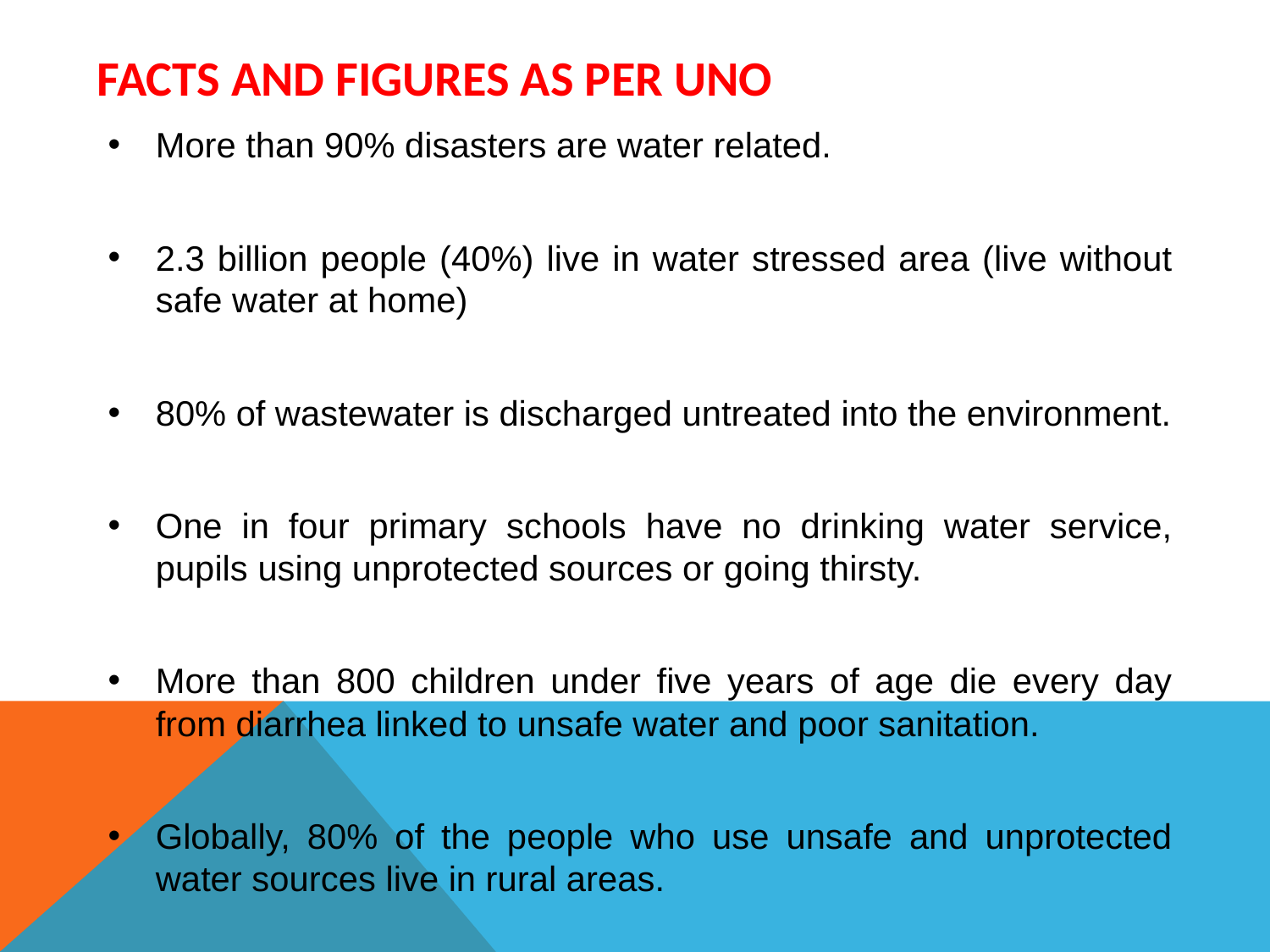

# Facts and Figures as per UNO
More than 90% disasters are water related.

2.3 billion people (40%) live in water stressed area (live without safe water at home)

80% of wastewater is discharged untreated into the environment.

One in four primary schools have no drinking water service, pupils using unprotected sources or going thirsty.

More than 800 children under five years of age die every day from diarrhea linked to unsafe water and poor sanitation.

Globally, 80% of the people who use unsafe and unprotected water sources live in rural areas.